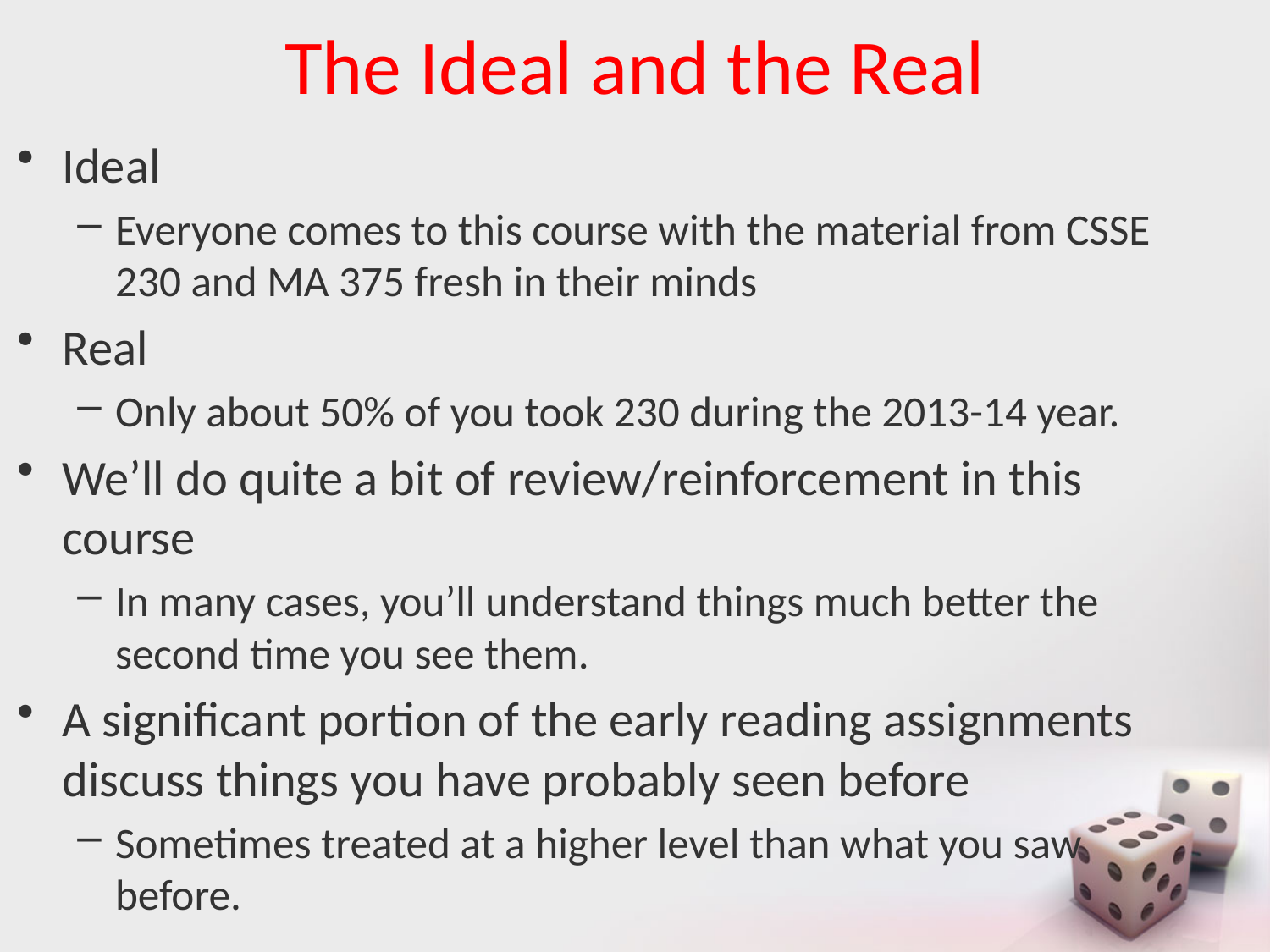

# The Ideal and the Real
Ideal
Everyone comes to this course with the material from CSSE 230 and MA 375 fresh in their minds
Real
Only about 50% of you took 230 during the 2013-14 year.
We’ll do quite a bit of review/reinforcement in this course
In many cases, you’ll understand things much better the second time you see them.
A significant portion of the early reading assignments discuss things you have probably seen before
Sometimes treated at a higher level than what you saw before.